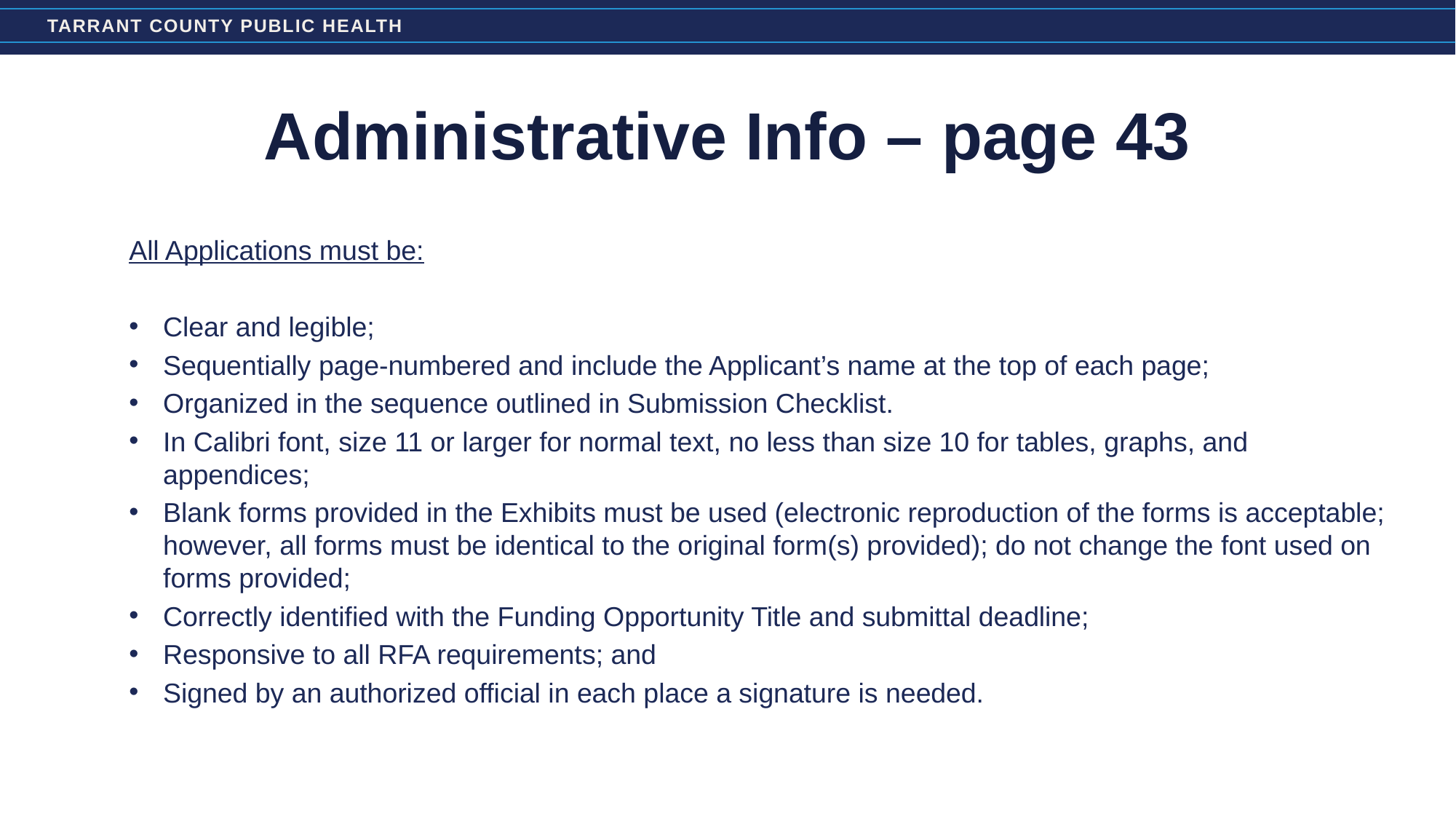

# Administrative Info – page 43
All Applications must be:

Clear and legible;
Sequentially page-numbered and include the Applicant’s name at the top of each page;
Organized in the sequence outlined in Submission Checklist.
In Calibri font, size 11 or larger for normal text, no less than size 10 for tables, graphs, and appendices;
Blank forms provided in the Exhibits must be used (electronic reproduction of the forms is acceptable; however, all forms must be identical to the original form(s) provided); do not change the font used on forms provided;
Correctly identified with the Funding Opportunity Title and submittal deadline;
Responsive to all RFA requirements; and
Signed by an authorized official in each place a signature is needed.